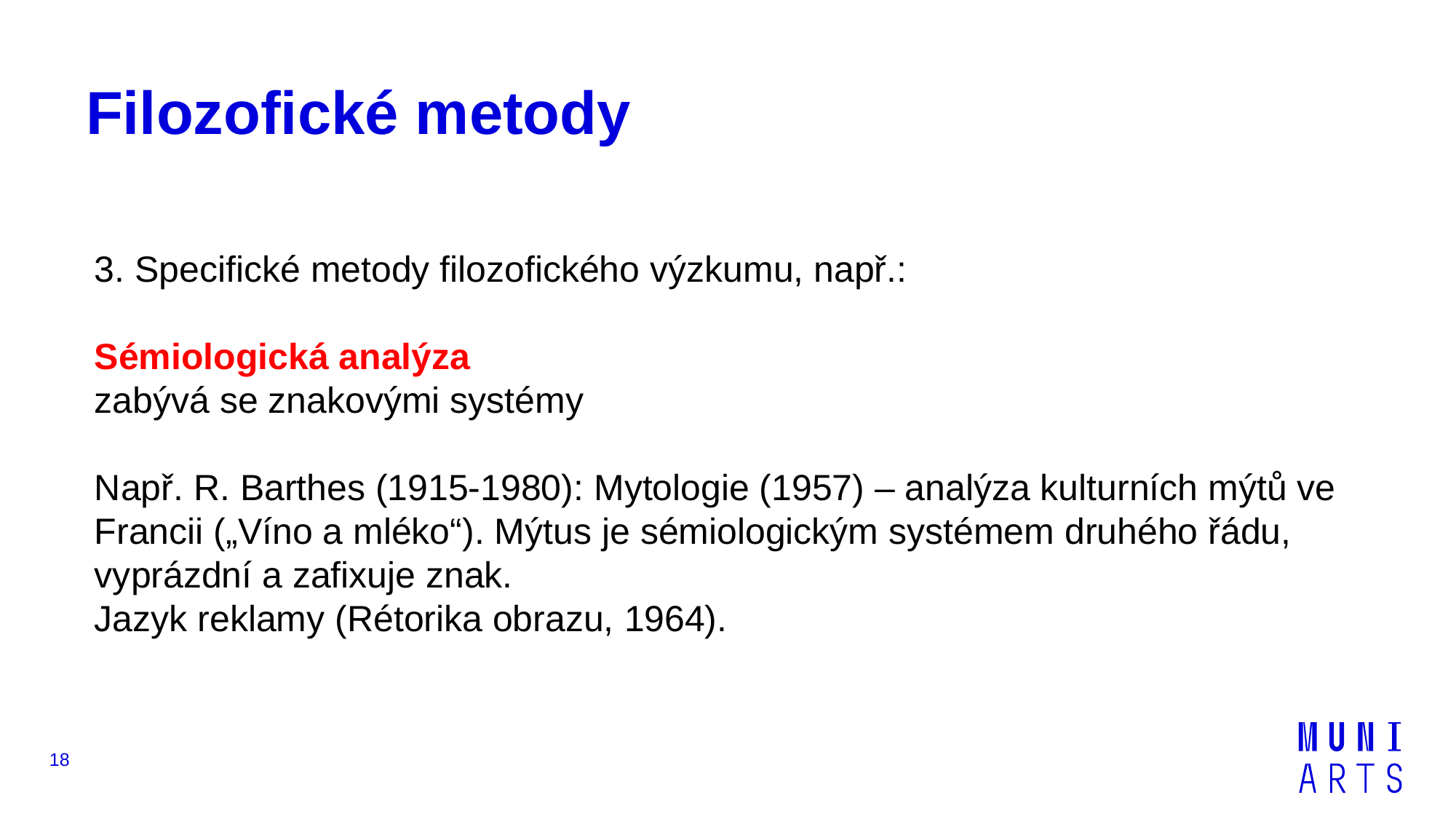

# Filozofické metody

3. Specifické metody filozofického výzkumu, např.:

Sémiologická analýza
zabývá se znakovými systémy

Např. R. Barthes (1915-1980): Mytologie (1957) – analýza kulturních mýtů ve Francii („Víno a mléko“). Mýtus je sémiologickým systémem druhého řádu, vyprázdní a zafixuje znak.
Jazyk reklamy (Rétorika obrazu, 1964).

18